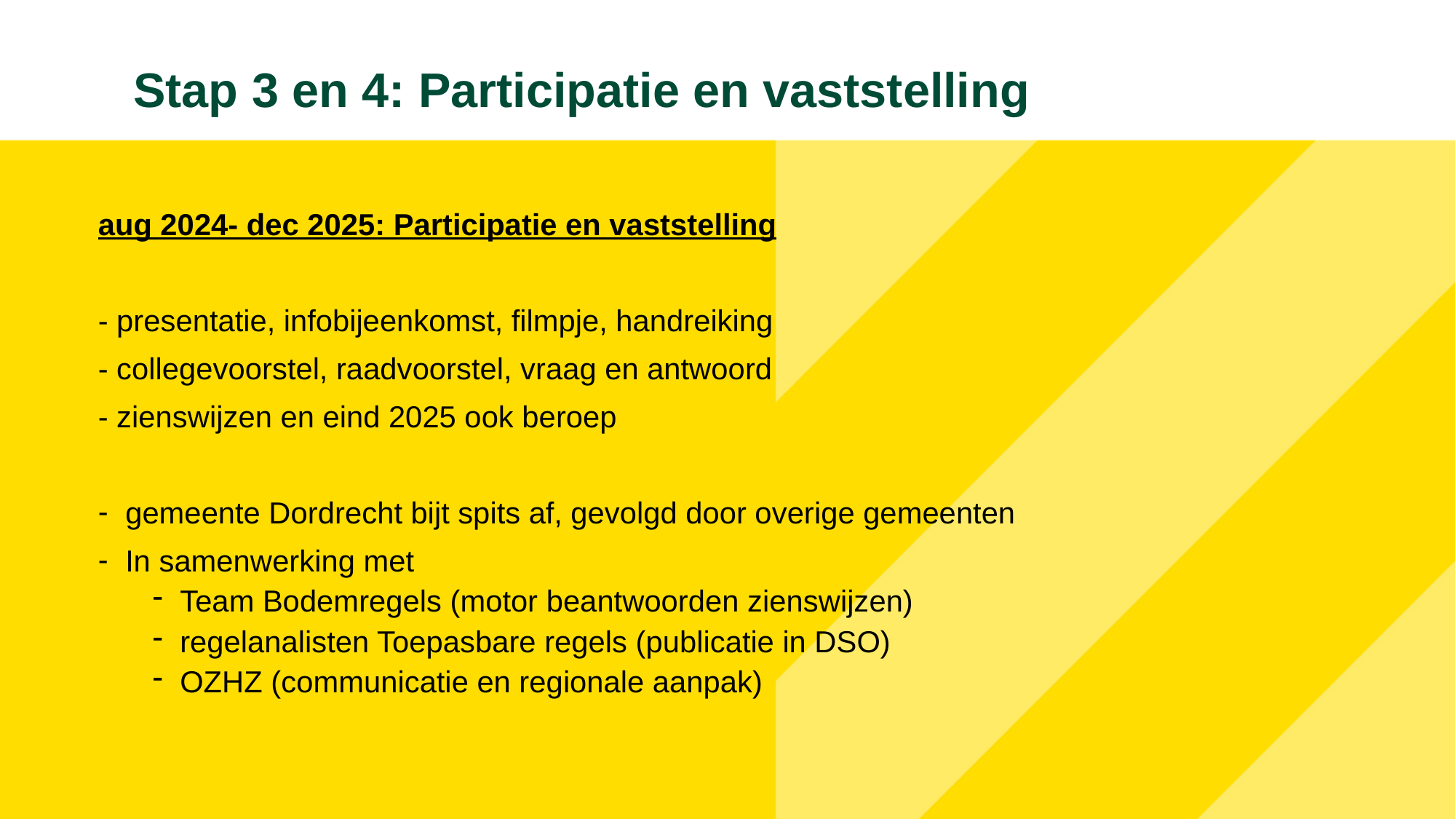

# Stap 3 en 4: Participatie en vaststelling

aug 2024- dec 2025: Participatie en vaststelling

- presentatie, infobijeenkomst, filmpje, handreiking
- collegevoorstel, raadvoorstel, vraag en antwoord
- zienswijzen en eind 2025 ook beroep

gemeente Dordrecht bijt spits af, gevolgd door overige gemeenten
In samenwerking met
Team Bodemregels (motor beantwoorden zienswijzen)
regelanalisten Toepasbare regels (publicatie in DSO)
OZHZ (communicatie en regionale aanpak)